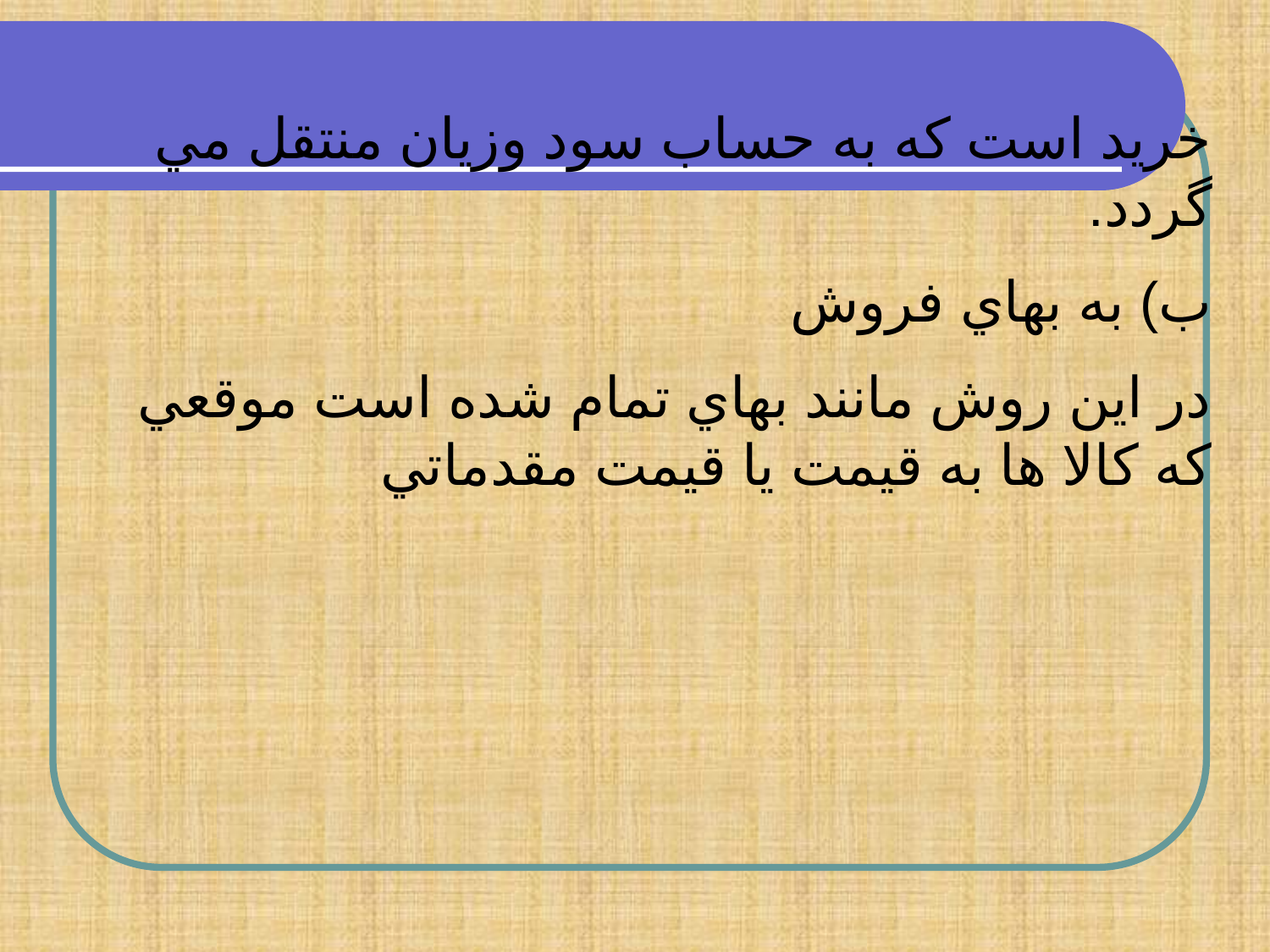

خريد است كه به حساب سود وزيان منتقل مي گردد.
ب) به بهاي فروش
در اين روش مانند بهاي تمام شده است موقعي كه كالا ها به قيمت يا قيمت مقدماتي